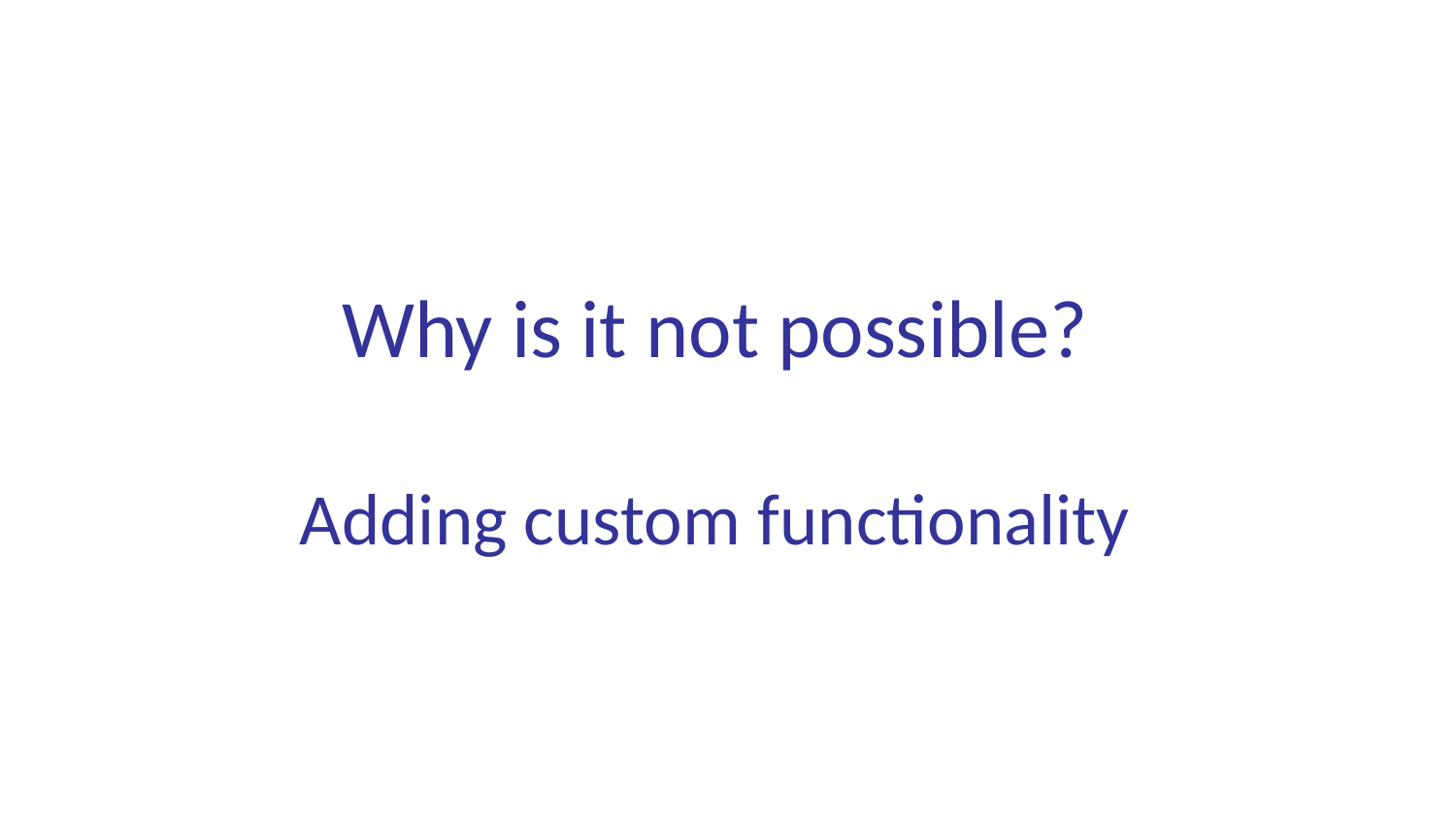

Why is it not possible?
Adding custom functionality